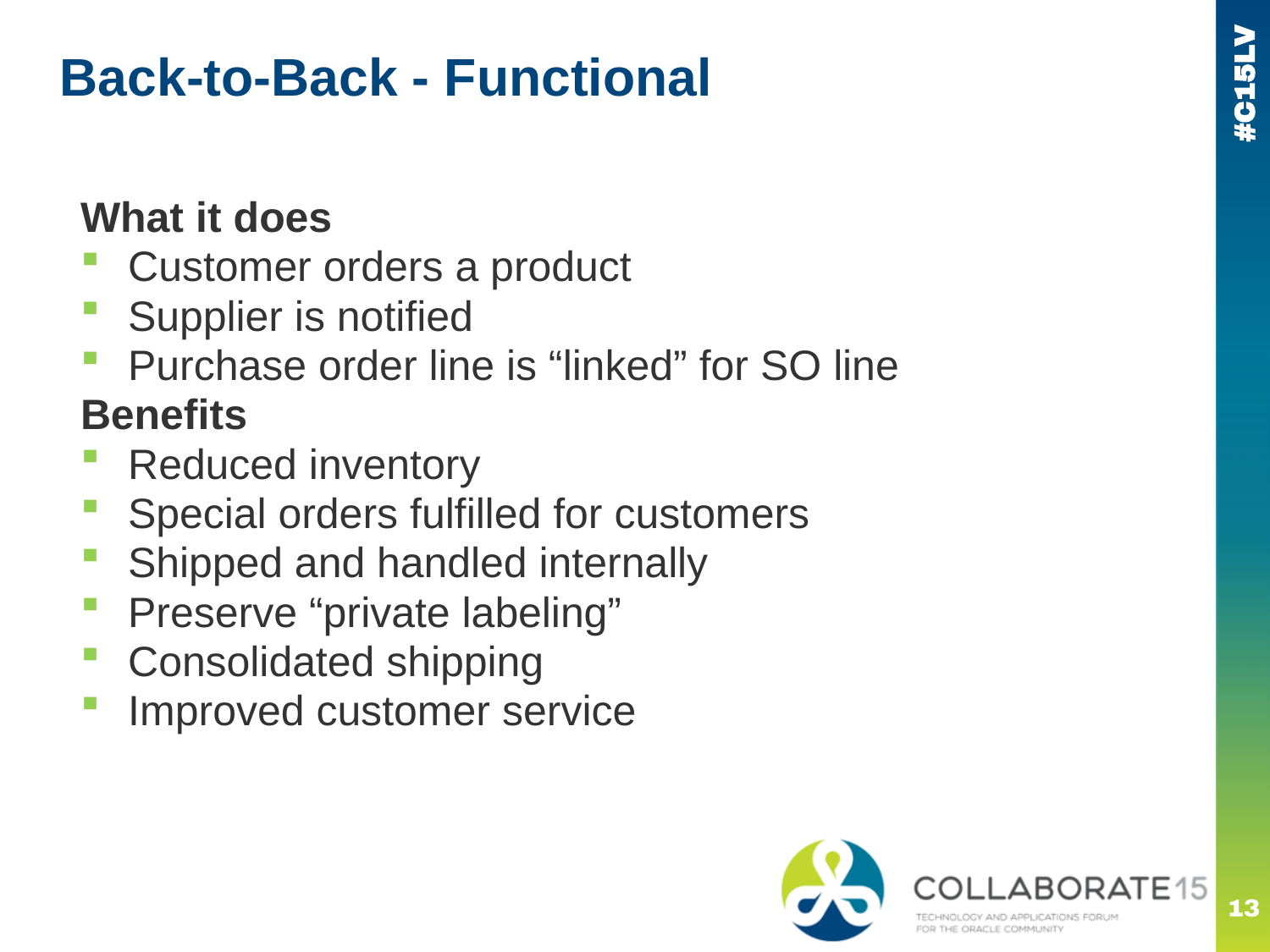

# Back-to-Back - Functional
What it does
Customer orders a product
Supplier is notified
Purchase order line is “linked” for SO line
Benefits
Reduced inventory
Special orders fulfilled for customers
Shipped and handled internally
Preserve “private labeling”
Consolidated shipping
Improved customer service
13